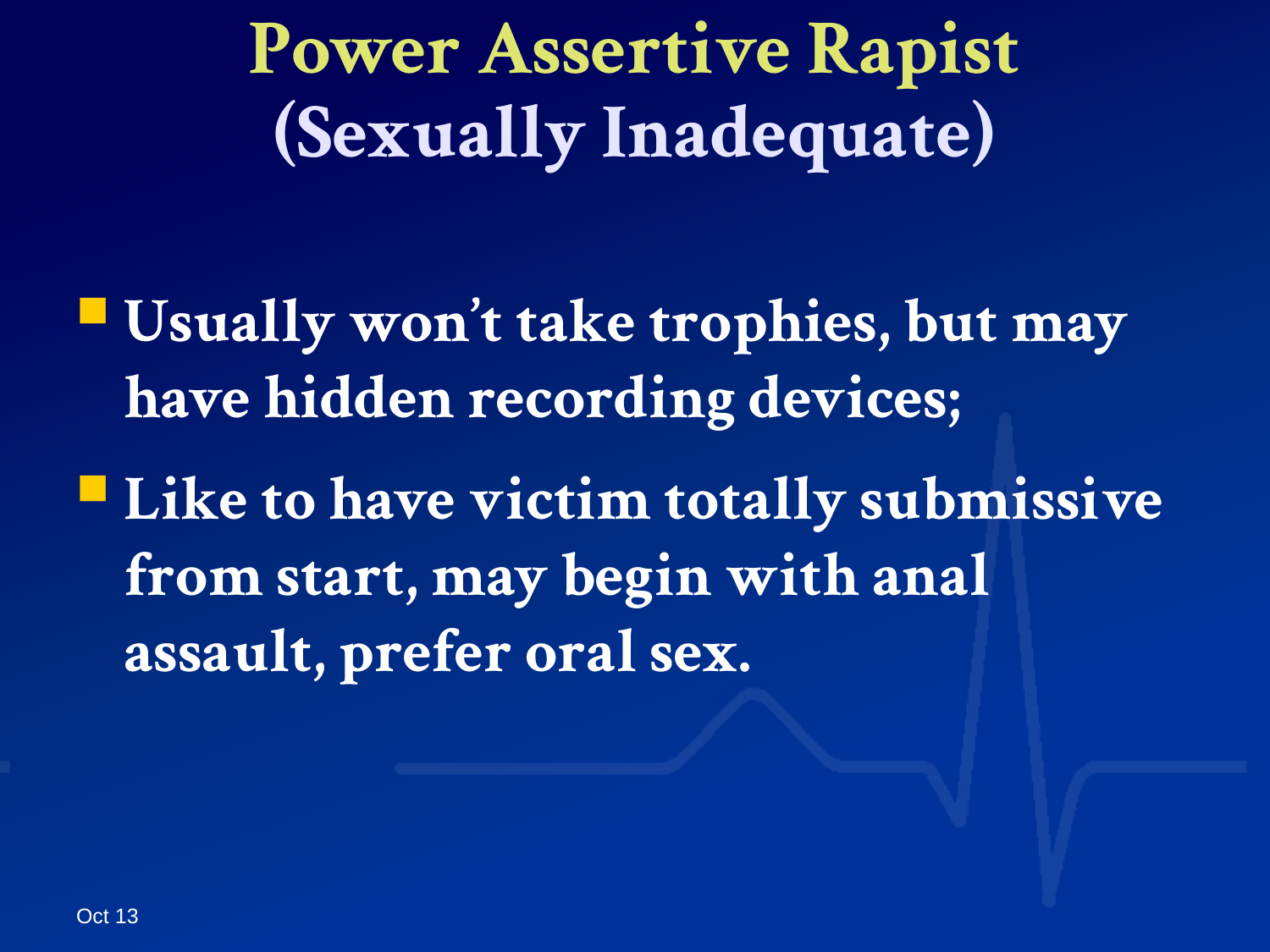

# Power Assertive Rapist (Sexually Inadequate)
Usually won’t take trophies, but may have hidden recording devices;
Like to have victim totally submissive from start, may begin with anal assault, prefer oral sex.
Oct 13